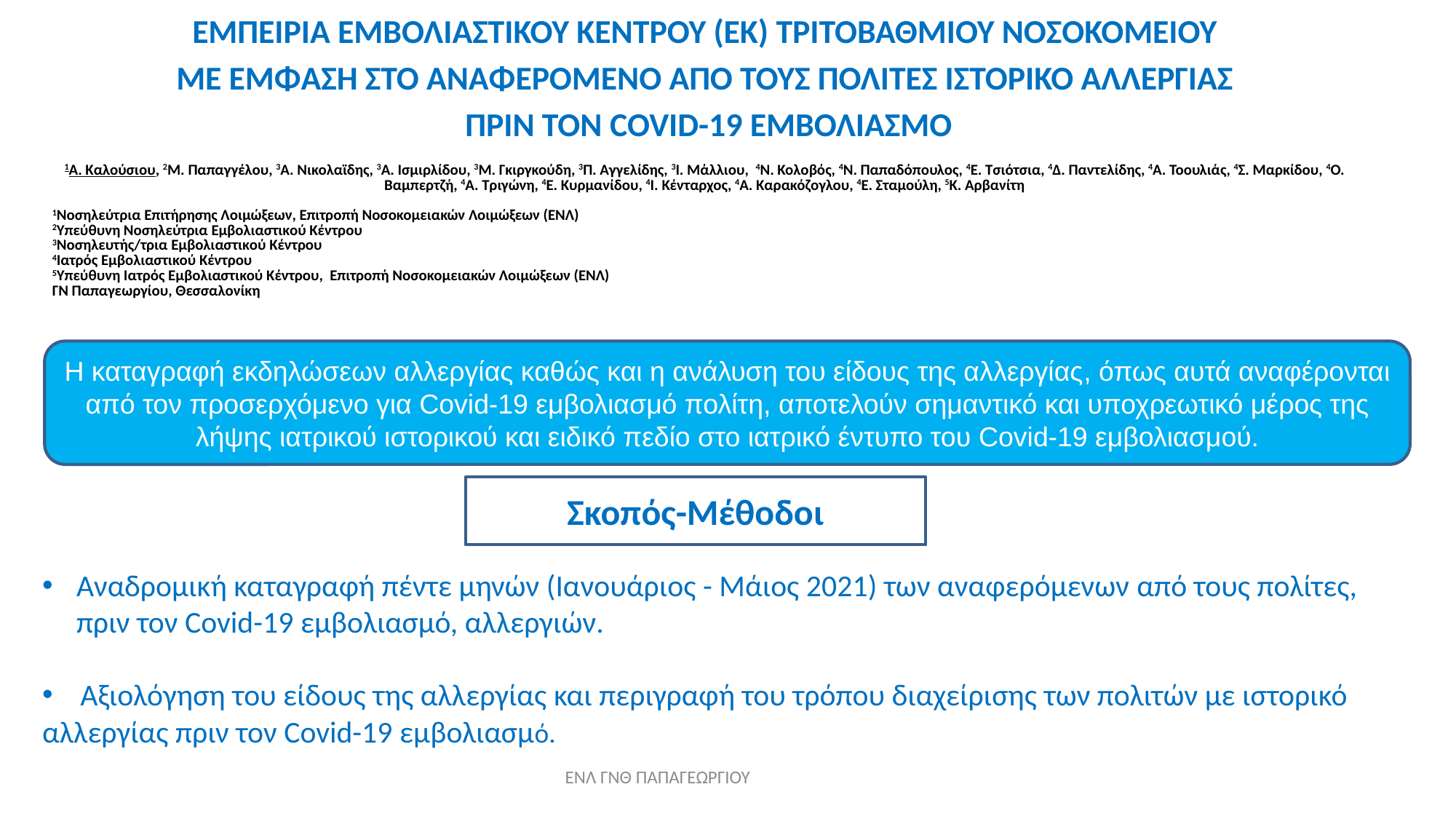

ΕΜΠΕΙΡΙΑ ΕΜΒΟΛΙΑΣΤΙΚΟΥ ΚΕΝΤΡΟΥ (ΕΚ) ΤΡΙΤΟΒΑΘΜΙΟΥ ΝΟΣΟΚΟΜΕΙΟΥ
ΜΕ ΕΜΦΑΣΗ ΣΤΟ ΑΝΑΦΕΡΟΜΕΝΟ ΑΠΟ ΤΟΥΣ ΠΟΛΙΤΕΣ ΙΣΤΟΡΙΚΟ ΑΛΛΕΡΓΙΑΣ
ΠΡΙΝ ΤΟΝ COVID-19 ΕΜΒΟΛΙΑΣΜΟ

| 1Α. Καλούσιου, 2Μ. Παπαγγέλου, 3Α. Νικολαϊδης, 3Α. Ισμιρλίδου, 3Μ. Γκιργκούδη, 3Π. Αγγελίδης, 3Ι. Μάλλιου, 4Ν. Κολοβός, 4Ν. Παπαδόπουλος, 4Ε. Τσιότσια, 4Δ. Παντελίδης, 4Α. Τοουλιάς, 4Σ. Μαρκίδου, 4Ο. Βαμπερτζή, 4Α. Τριγώνη, 4Ε. Κυρμανίδου, 4Ι. Κένταρχος, 4Α. Καρακόζογλου, 4Ε. Σταμούλη, 5Κ. Αρβανίτη   1Νοσηλεύτρια Επιτήρησης Λοιμώξεων, Επιτροπή Νοσοκομειακών Λοιμώξεων (ΕΝΛ) 2Υπεύθυνη Νοσηλεύτρια Εμβολιαστικού Κέντρου 3Νοσηλευτής/τρια Εμβολιαστικού Κέντρου 4Ιατρός Εμβολιαστικού Κέντρου 5Υπεύθυνη Ιατρός Εμβολιαστικού Κέντρου, Επιτροπή Νοσοκομειακών Λοιμώξεων (ΕΝΛ) ΓΝ Παπαγεωργίου, Θεσσαλονίκη |
| --- |
#
Η καταγραφή εκδηλώσεων αλλεργίας καθώς και η ανάλυση του είδους της αλλεργίας, όπως αυτά αναφέρονται από τον προσερχόμενο για Covid-19 εμβολιασμό πολίτη, αποτελούν σημαντικό και υποχρεωτικό μέρος της λήψης ιατρικού ιστορικού και ειδικό πεδίο στο ιατρικό έντυπο του Covid-19 εμβολιασμού.
Σκοπός-Μέθοδοι
Αναδρομική καταγραφή πέντε μηνών (Ιανουάριος - Μάιος 2021) των αναφερόμενων από τους πολίτες, πριν τον Covid-19 εμβολιασμό, αλλεργιών.

    Αξιολόγηση του είδους της αλλεργίας και περιγραφή του τρόπου διαχείρισης των πολιτών με ιστορικό αλλεργίας πριν τον Covid-19 εμβολιασμό.
ΕΝΛ ΓΝΘ ΠΑΠΑΓΕΩΡΓΙΟΥ